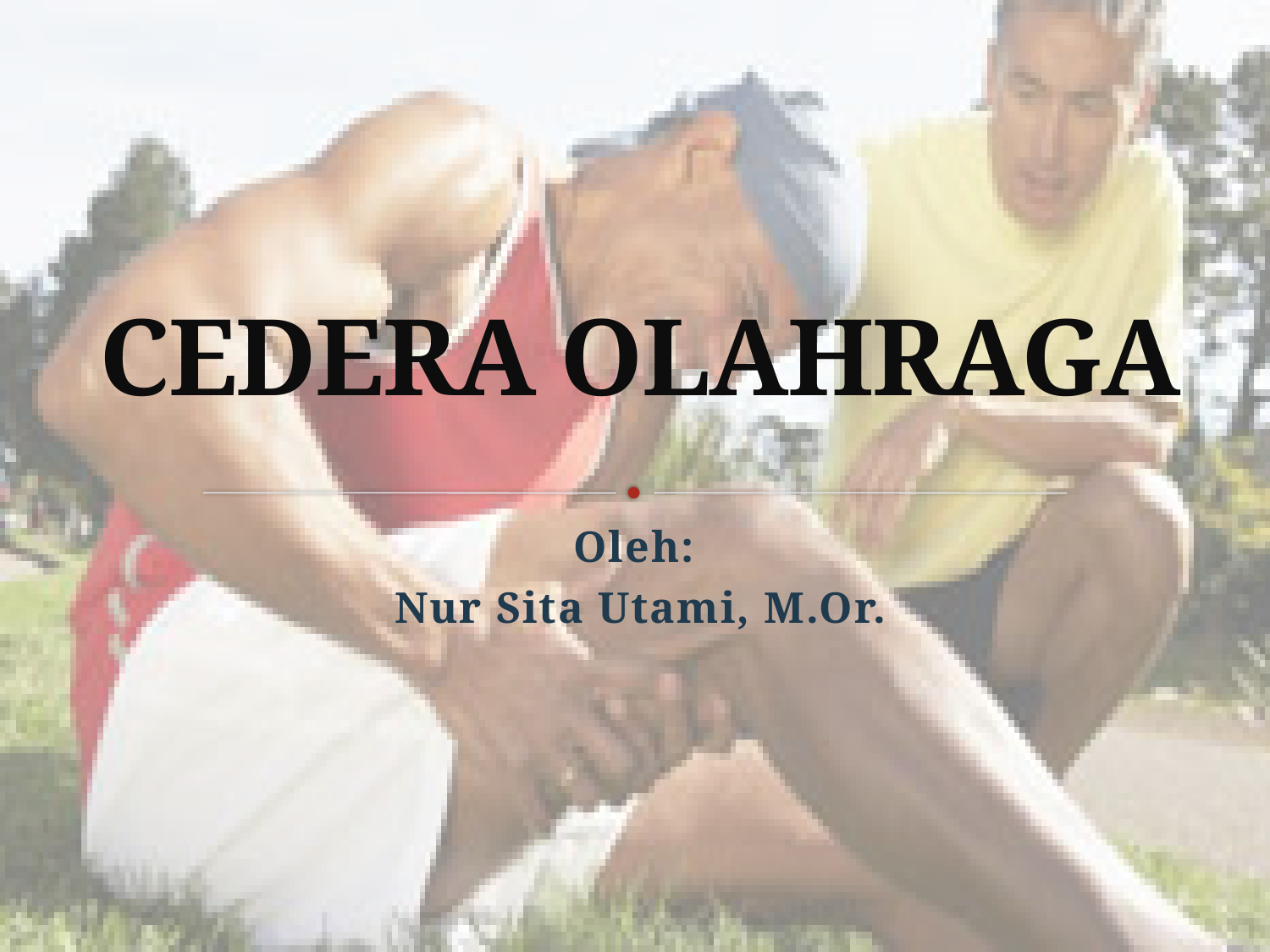

# CEDERA OLAHRAGA
Oleh:
Nur Sita Utami, M.Or.